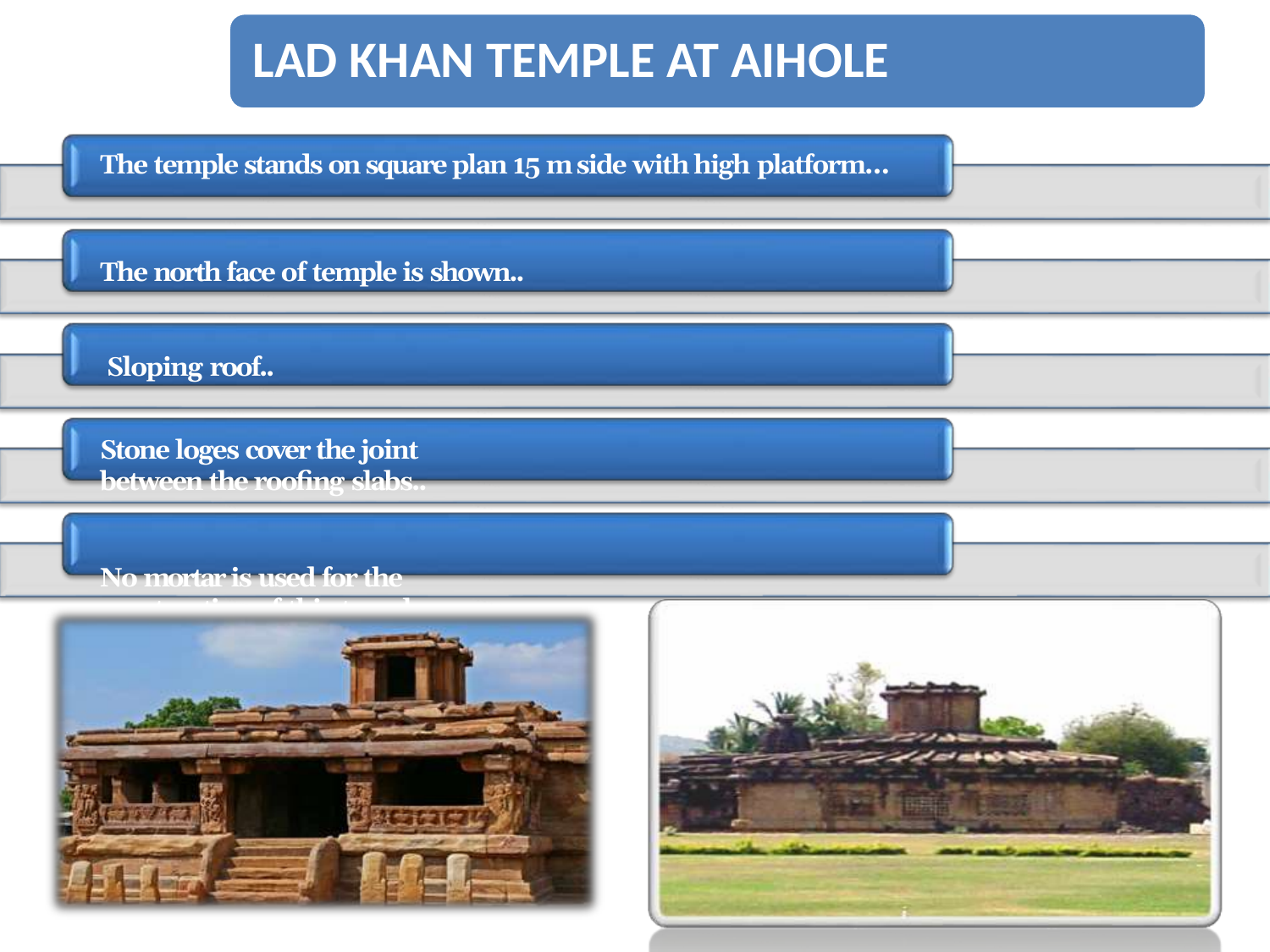

LAD KHAN TEMPLE AT AIHOLE

The temple stands on square plan 15 m side with high platform…
The north face of temple is shown..  Sloping roof..

Stone loges cover the joint between the roofing slabs..

No mortar is used for the construction of this temple..